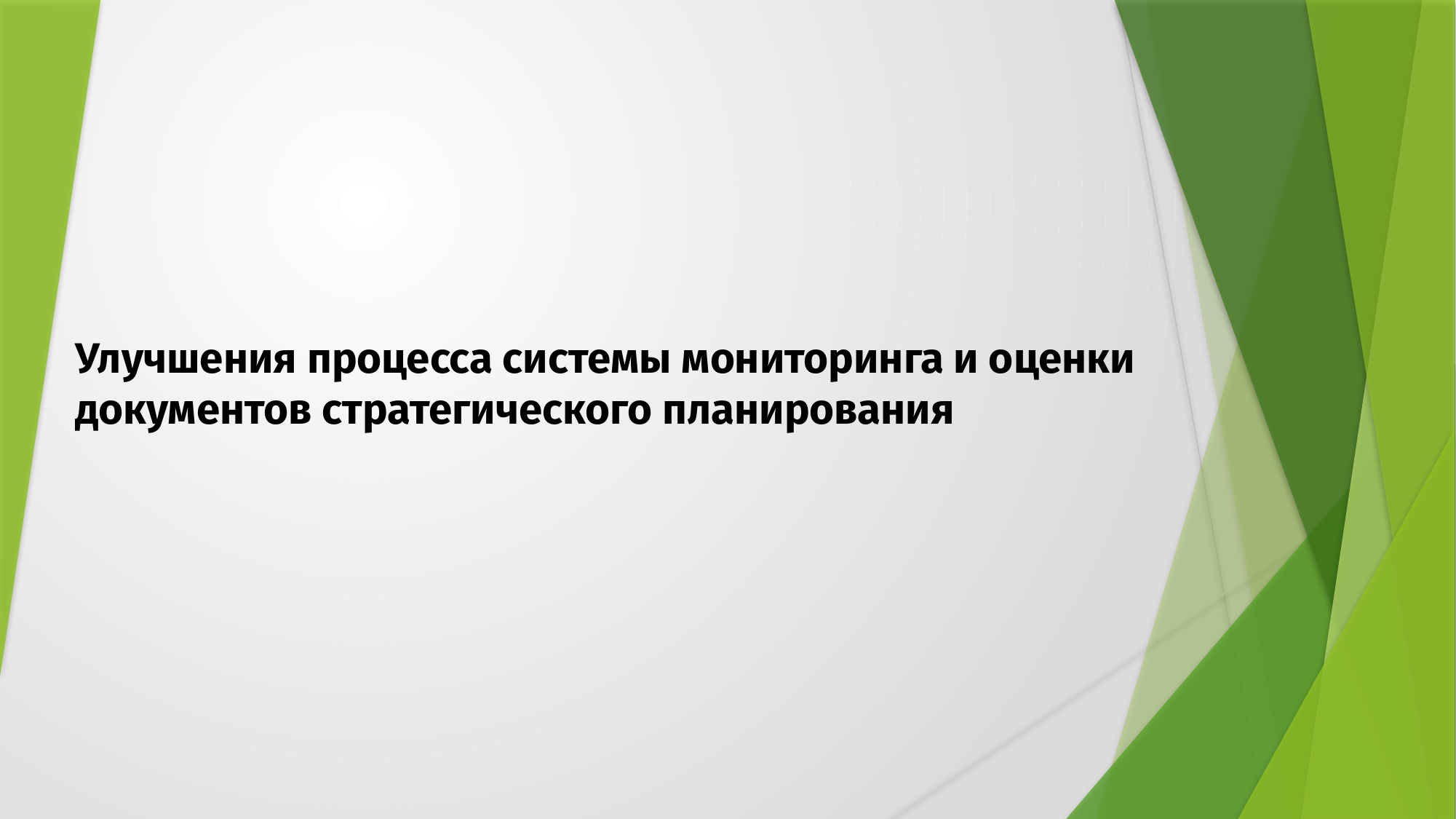

# Улучшения процесса системы мониторинга и оценки документов стратегического планирования